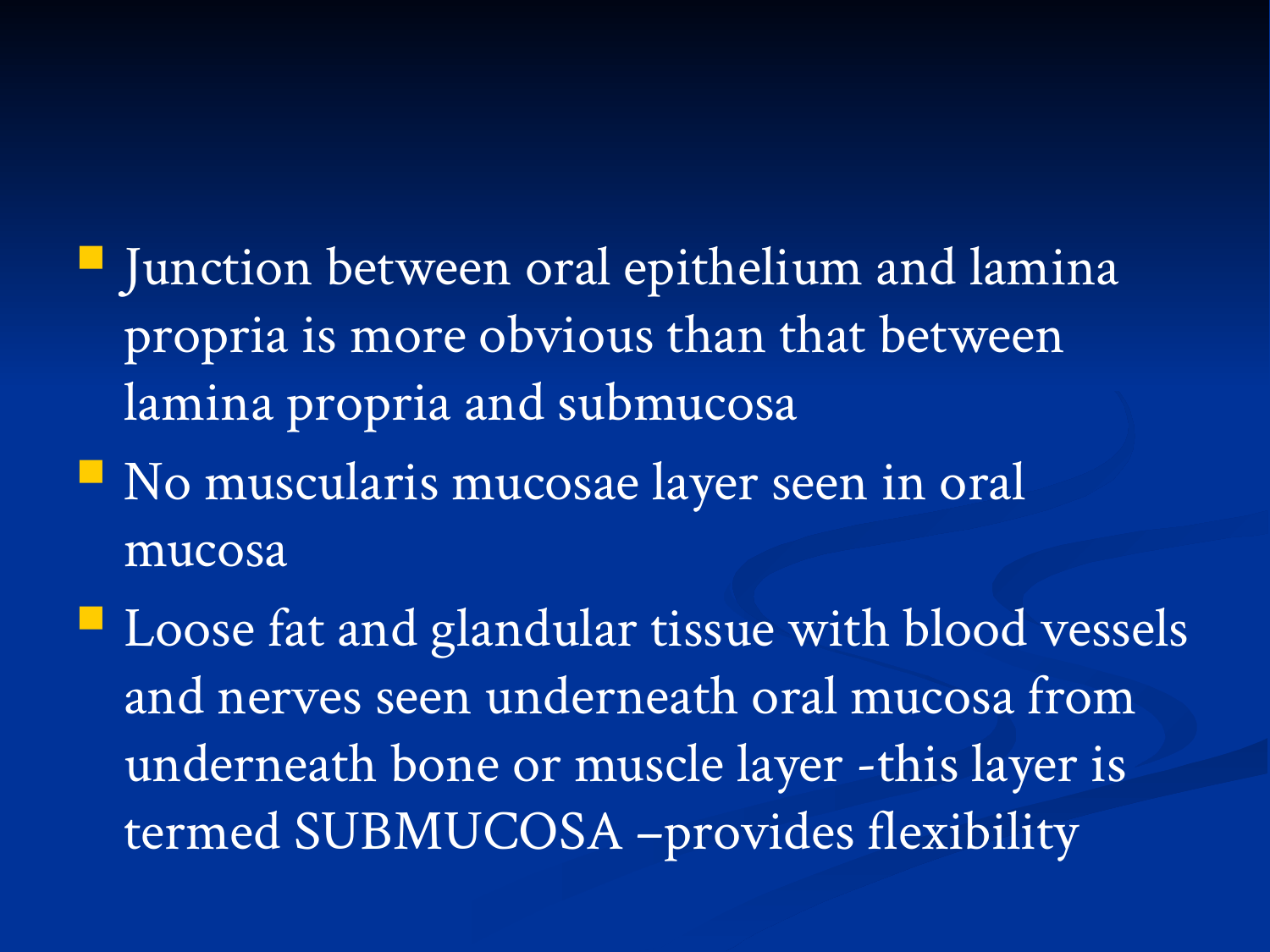

#
Junction between oral epithelium and lamina propria is more obvious than that between lamina propria and submucosa
No muscularis mucosae layer seen in oral mucosa
Loose fat and glandular tissue with blood vessels and nerves seen underneath oral mucosa from underneath bone or muscle layer -this layer is termed SUBMUCOSA –provides flexibility